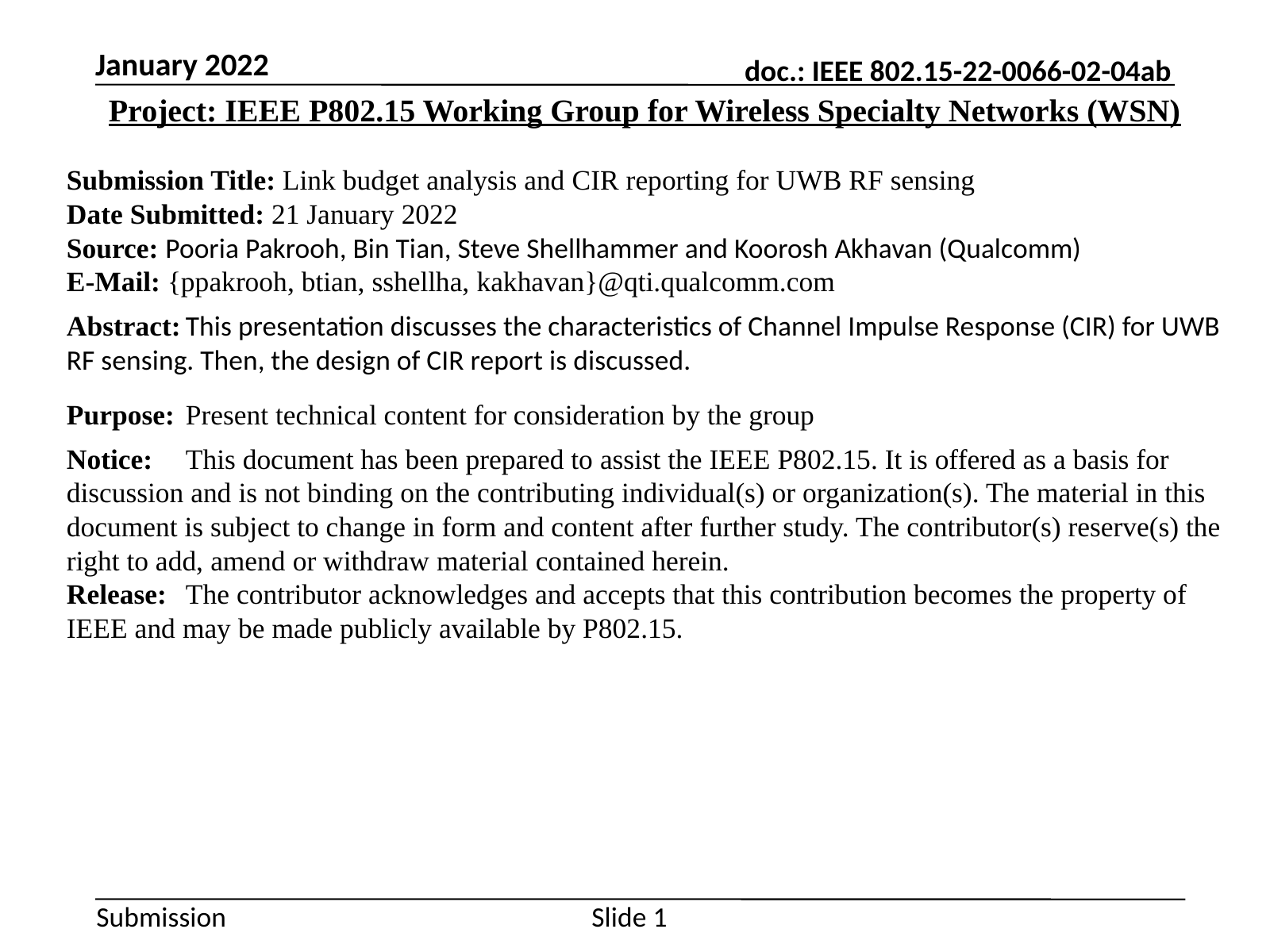

January 2022
Project: IEEE P802.15 Working Group for Wireless Specialty Networks (WSN)

Submission Title: Link budget analysis and CIR reporting for UWB RF sensing
Date Submitted: 21 January 2022
Source: Pooria Pakrooh, Bin Tian, Steve Shellhammer and Koorosh Akhavan (Qualcomm)
E-Mail: {ppakrooh, btian, sshellha, kakhavan}@qti.qualcomm.com
Abstract:	This presentation discusses the characteristics of Channel Impulse Response (CIR) for UWB RF sensing. Then, the design of CIR report is discussed.
Purpose:	Present technical content for consideration by the group
Notice:	This document has been prepared to assist the IEEE P802.15. It is offered as a basis for discussion and is not binding on the contributing individual(s) or organization(s). The material in this document is subject to change in form and content after further study. The contributor(s) reserve(s) the right to add, amend or withdraw material contained herein.
Release:	The contributor acknowledges and accepts that this contribution becomes the property of IEEE and may be made publicly available by P802.15.
Slide 1